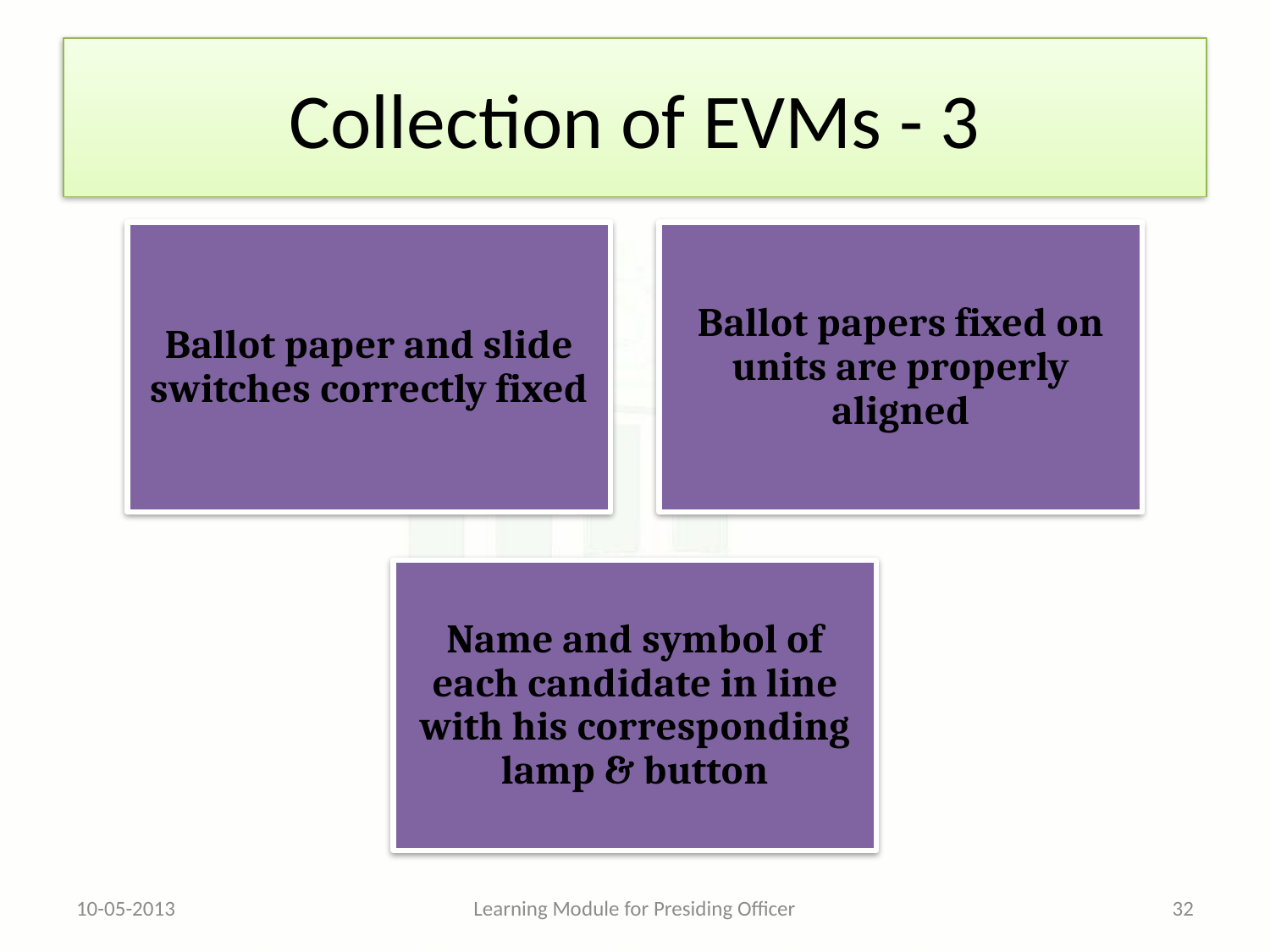

# Collection of EVMs - 3
Ballot paper and slide switches correctly fixed
Ballot papers fixed on units are properly aligned
Name and symbol of each candidate in line with his corresponding lamp & button
10-05-2013
Learning Module for Presiding Officer
32